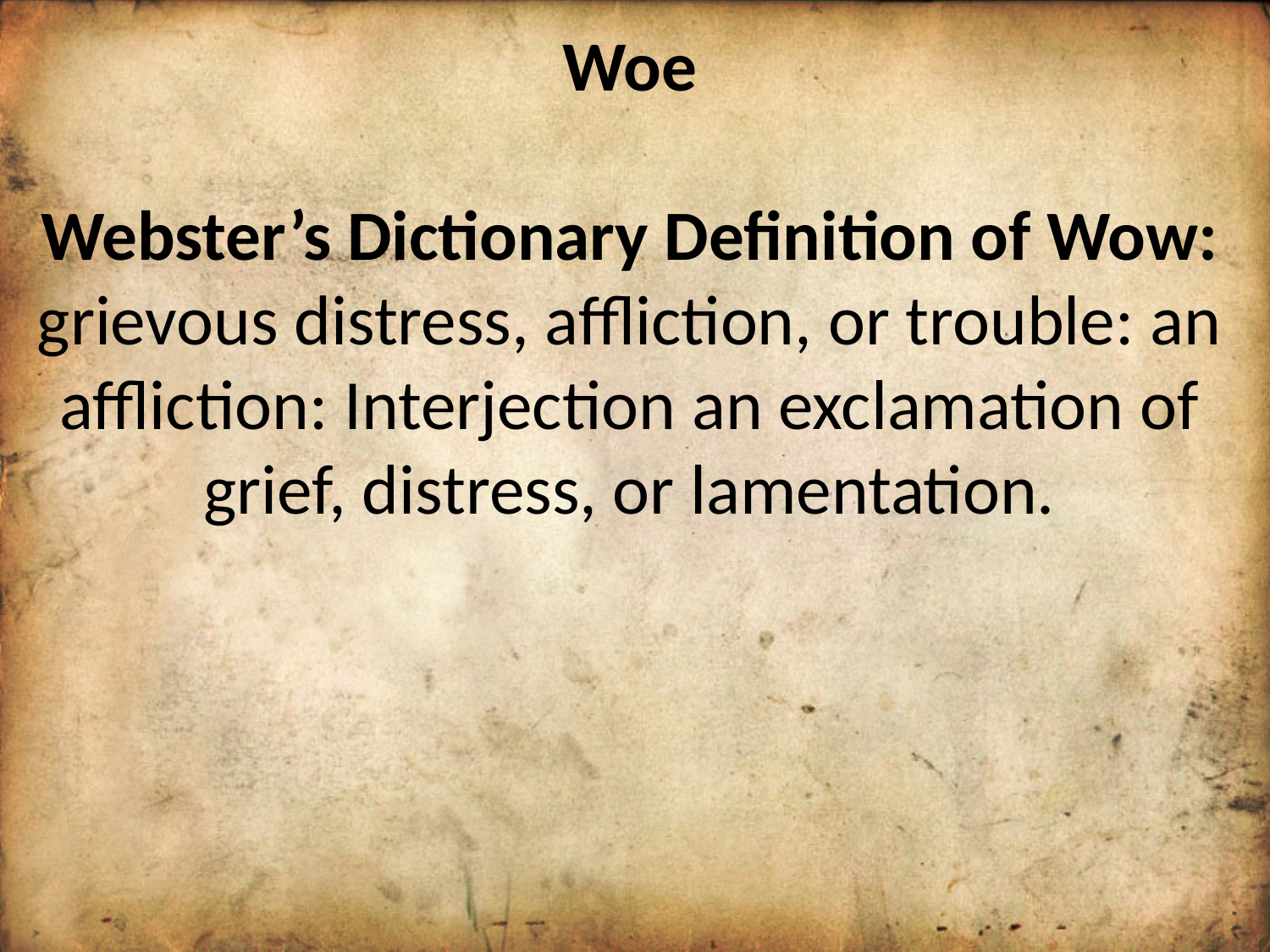

Woe

Webster’s Dictionary Definition of Wow:
grievous distress, affliction, or trouble: an affliction: Interjection an exclamation of grief, distress, or lamentation.